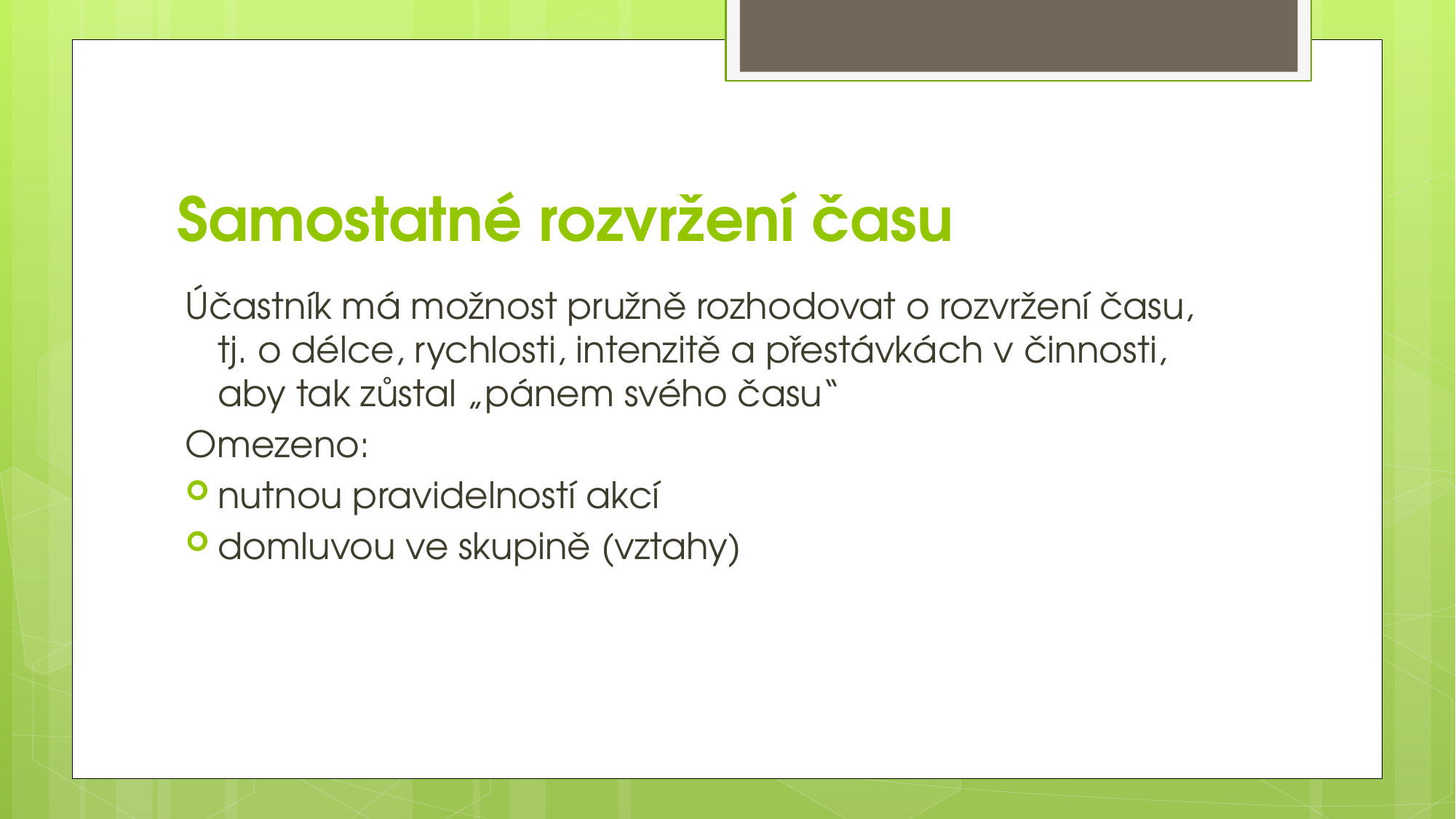

Samostatné rozvržení času
Účastník má možnost pružně rozhodovat o rozvržení času, tj. o délce, rychlosti, intenzitě a přestávkách v činnosti, aby tak zůstal „pánem svého času“
Omezeno:
nutnou pravidelností akcí
domluvou ve skupině (vztahy)